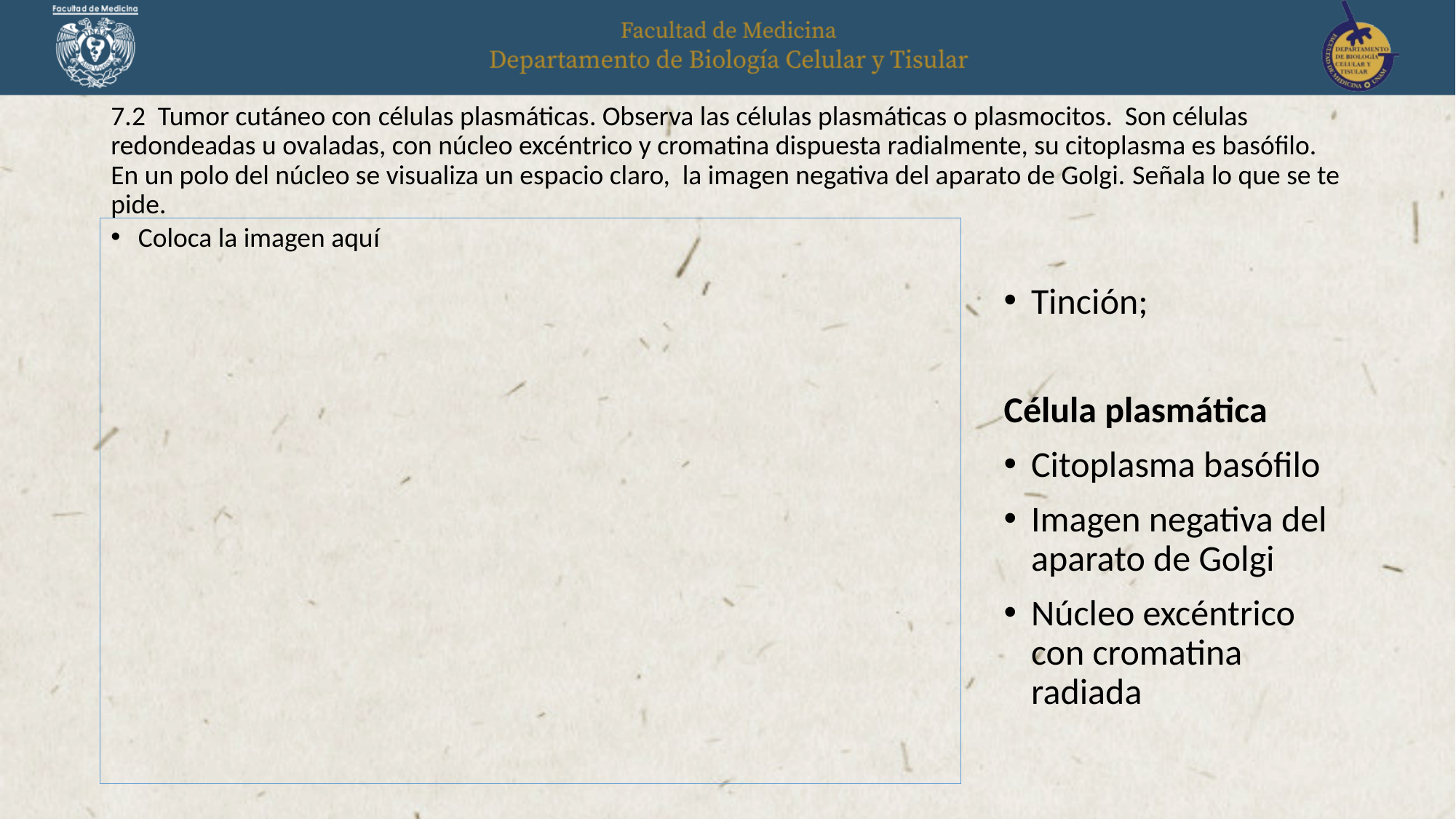

# 7.2  Tumor cutáneo con células plasmáticas. Observa las células plasmáticas o plasmocitos.  Son células redondeadas u ovaladas, con núcleo excéntrico y cromatina dispuesta radialmente, su citoplasma es basófilo. En un polo del núcleo se visualiza un espacio claro,  la imagen negativa del aparato de Golgi. Señala lo que se te pide.
Coloca la imagen aquí

Tinción;

Célula plasmática
Citoplasma basófilo
Imagen negativa del aparato de Golgi
Núcleo excéntrico con cromatina radiada